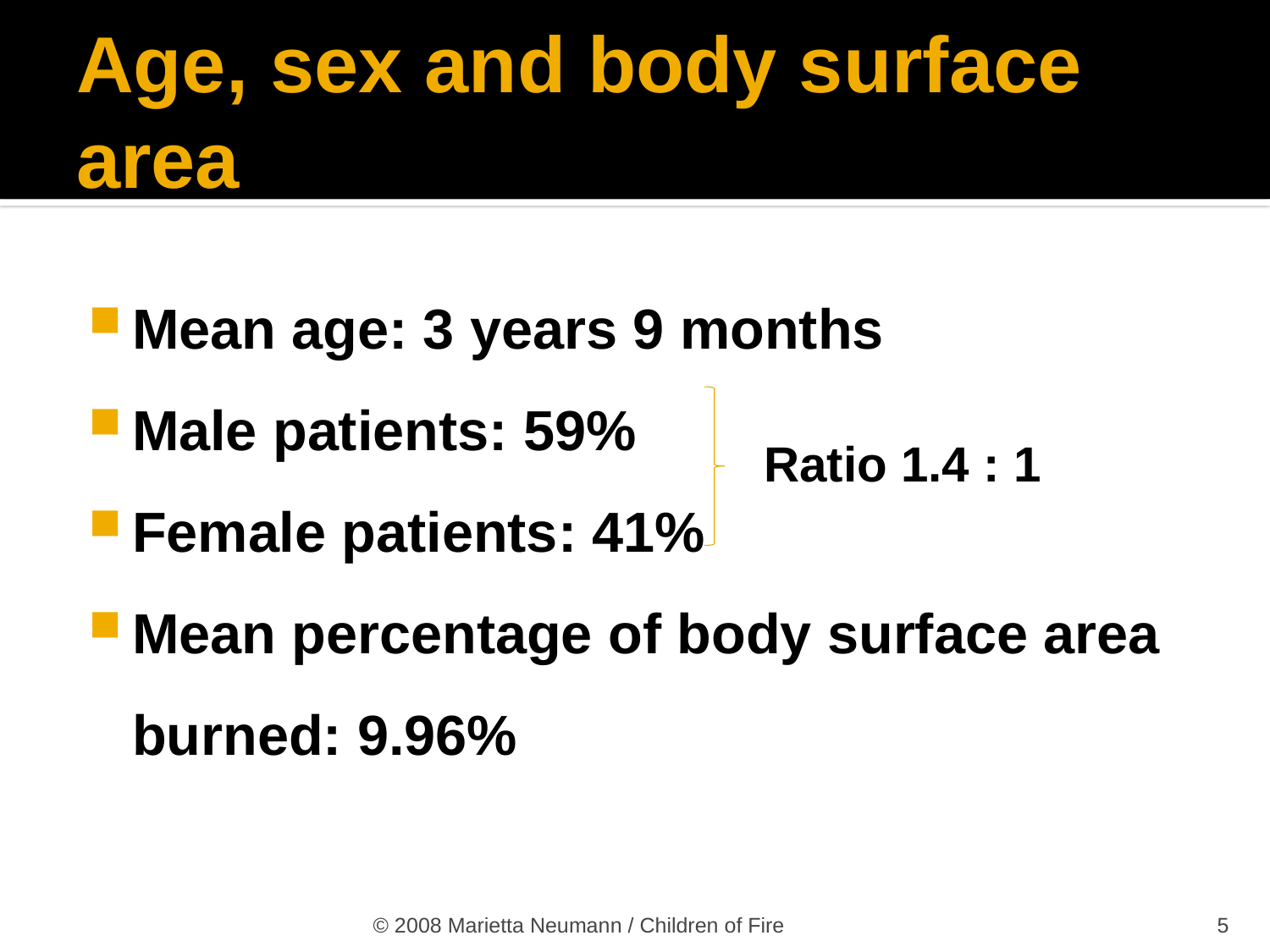

# Age, sex and body surface area
Mean age: 3 years 9 months
Male patients: 59%
Female patients: 41%
Mean percentage of body surface area burned: 9.96%

Ratio 1.4 : 1
© 2008 Marietta Neumann / Children of Fire
5